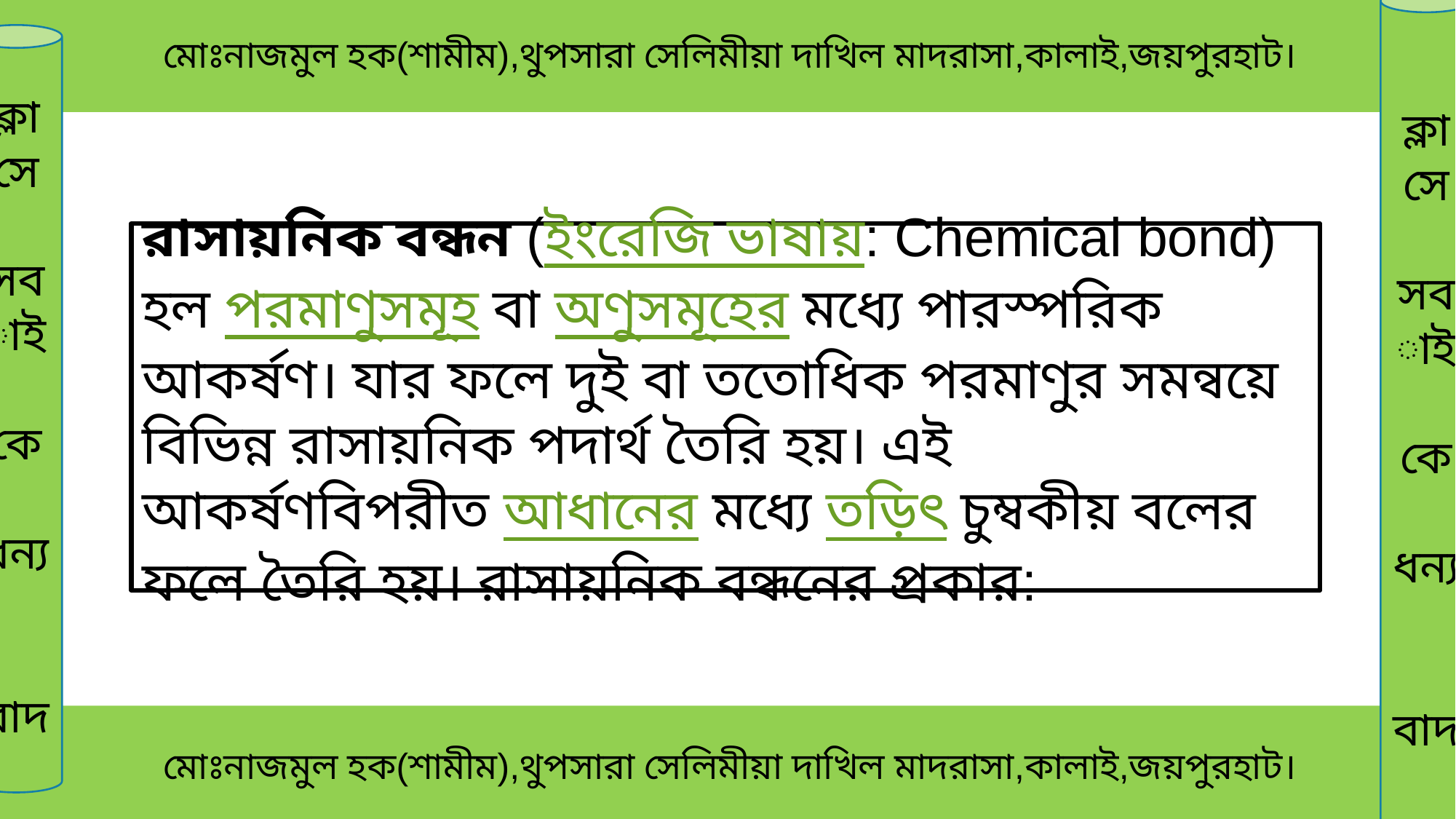

মোঃনাজমুল হক(শামীম),থুপসারা সেলিমীয়া দাখিল মাদরাসা,কালাই,জয়পুরহাট।
ক্লাসে

সবাই

কে

ধন্য

বাদ
ক্লাসে

সবাই

কে

ধন্য

বাদ
রাসায়নিক বন্ধন (ইংরেজি ভাষায়: Chemical bond) হল পরমাণুসমূহ বা অণুসমূহের মধ্যে পারস্পরিক আকর্ষণ। যার ফলে দুই বা ততোধিক পরমাণুর সমন্বয়ে বিভিন্ন রাসায়নিক পদার্থ তৈরি হয়। এই আকর্ষণবিপরীত আধানের মধ্যে তড়িৎ চুম্বকীয় বলের ফলে তৈরি হয়। রাসায়নিক বন্ধনের প্রকার:
 মোঃনাজমুল হক(শামীম),থুপসারা সেলিমীয়া দাখিল মাদরাসা,কালাই,জয়পুরহাট।